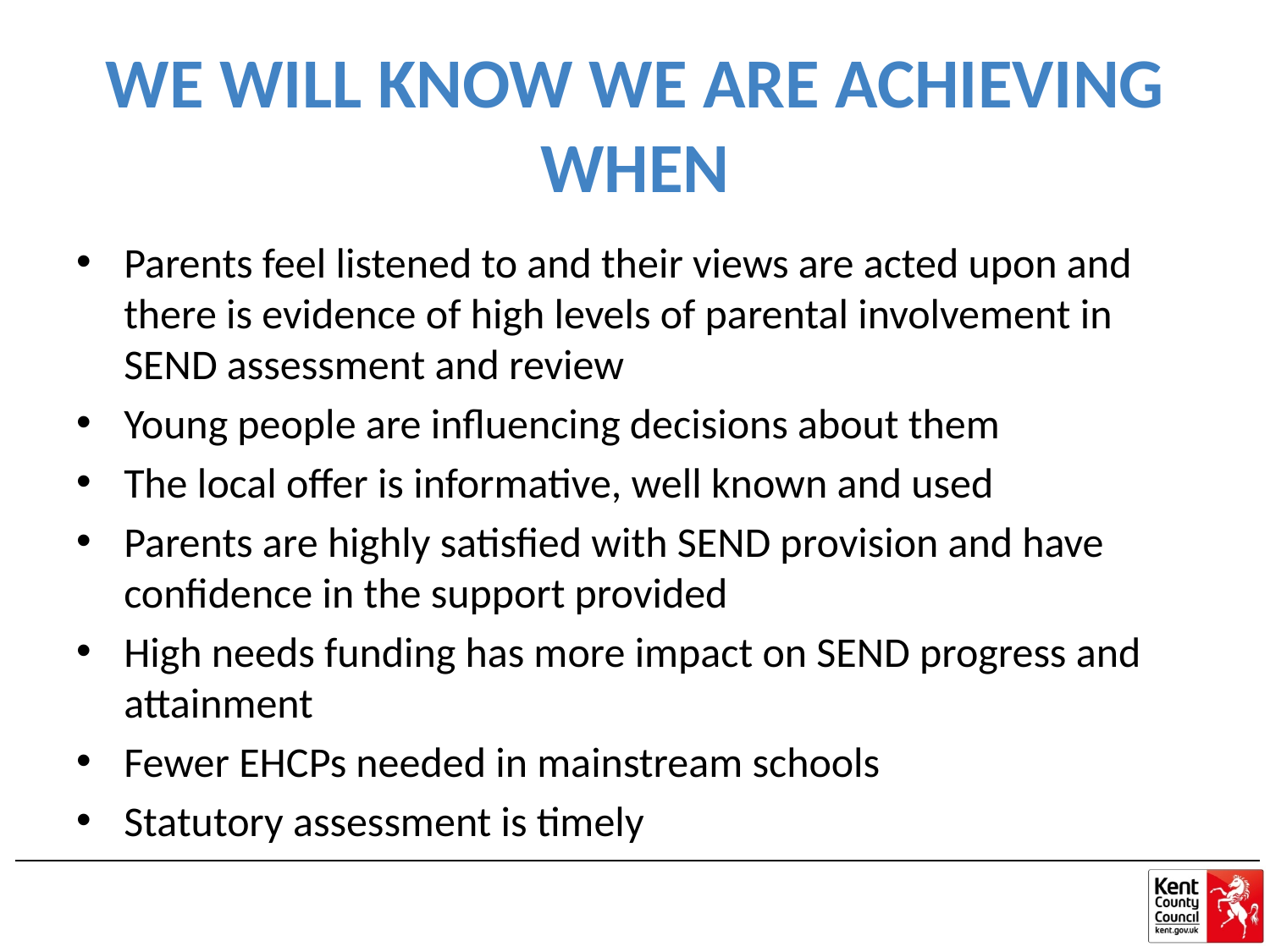

# WE WILL KNOW WE ARE ACHIEVING WHEN
Parents feel listened to and their views are acted upon and there is evidence of high levels of parental involvement in SEND assessment and review
Young people are influencing decisions about them
The local offer is informative, well known and used
Parents are highly satisfied with SEND provision and have confidence in the support provided
High needs funding has more impact on SEND progress and attainment
Fewer EHCPs needed in mainstream schools
Statutory assessment is timely